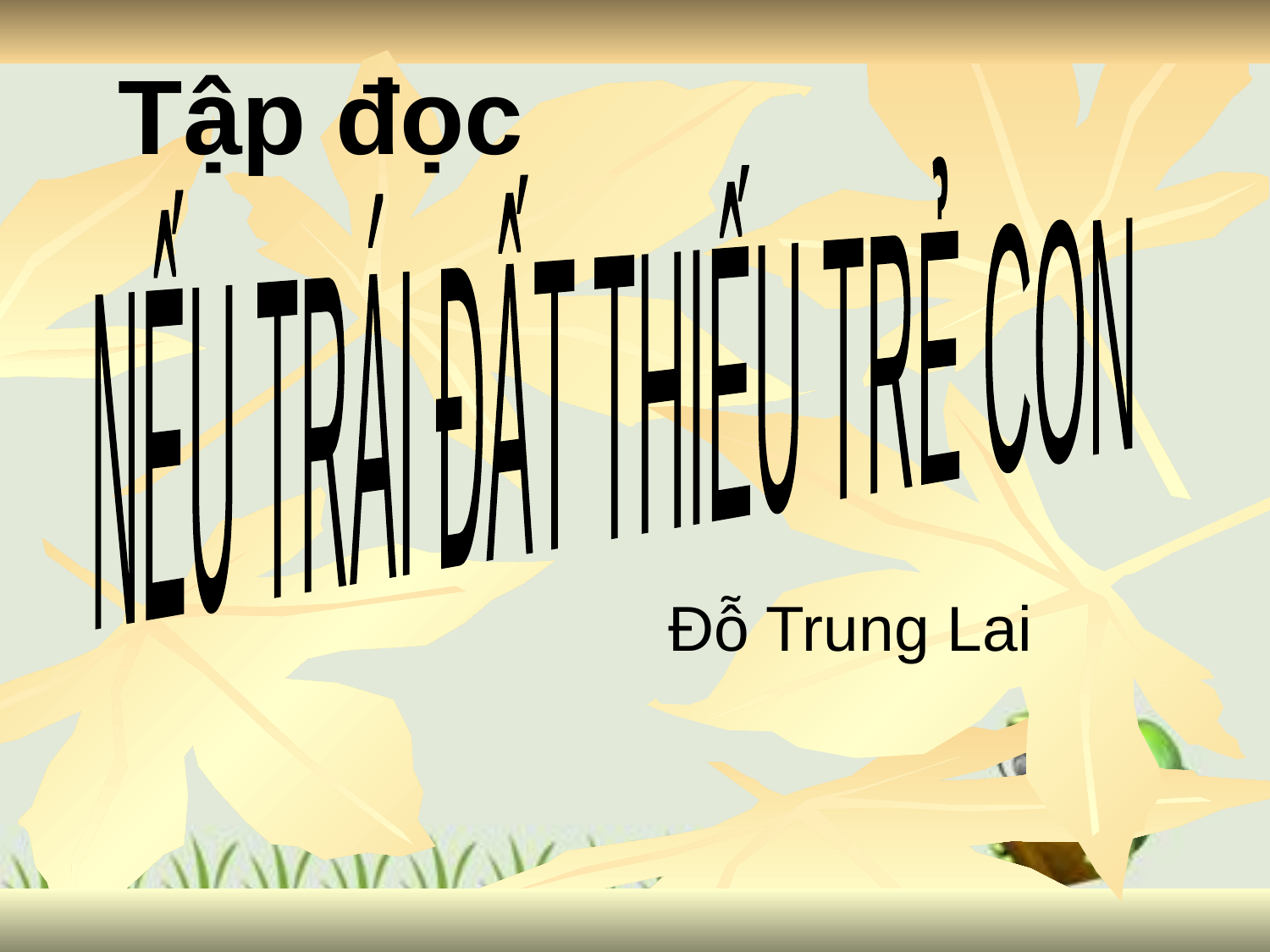

Tập đọc
NẾU TRÁI ĐẤT THIẾU TRẺ CON
Đỗ Trung Lai